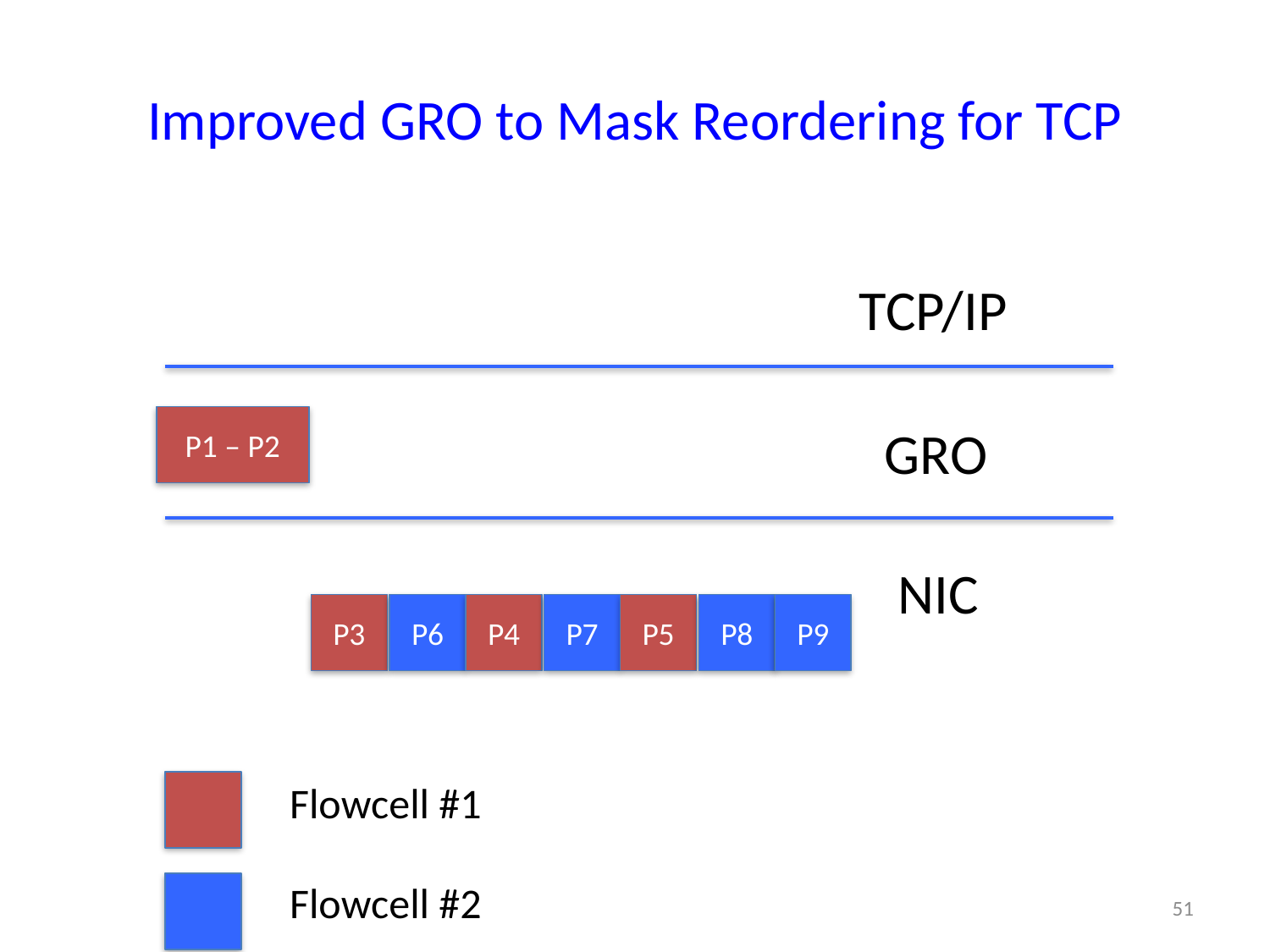

# Improved GRO to Mask Reordering for TCP
TCP/IP
P1 – P2
GRO
NIC
P3
P6
P4
P7
P5
P8
P9
Flowcell #1

Flowcell #2

51